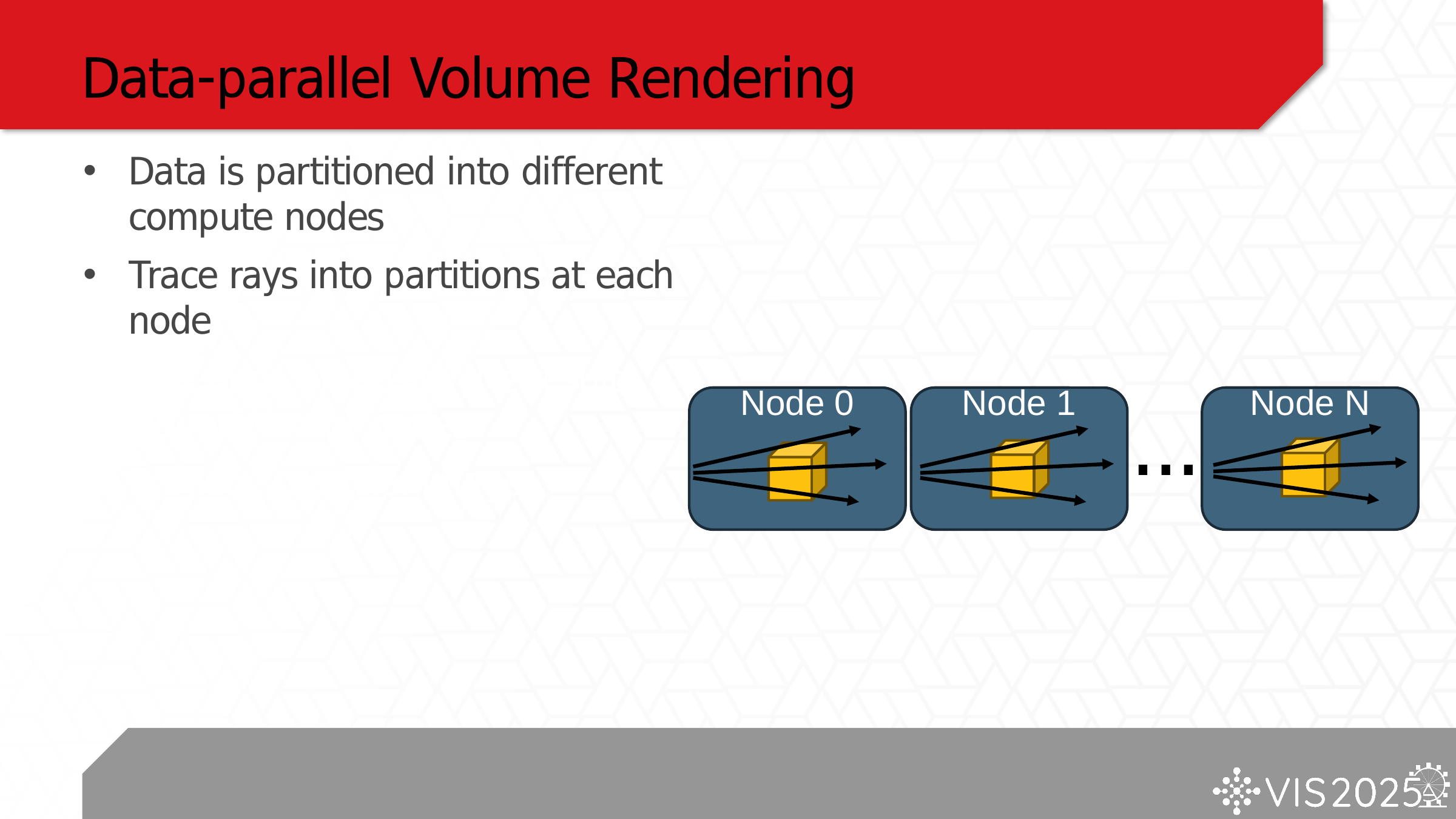

# Data-parallel Volume Rendering
Data is partitioned into different compute nodes
Trace rays into partitions at each node
Sort and composite the results from different nodes
Produce the final image
Node 1
…
Node N
Node 0
Img n
Img 1
Img 0